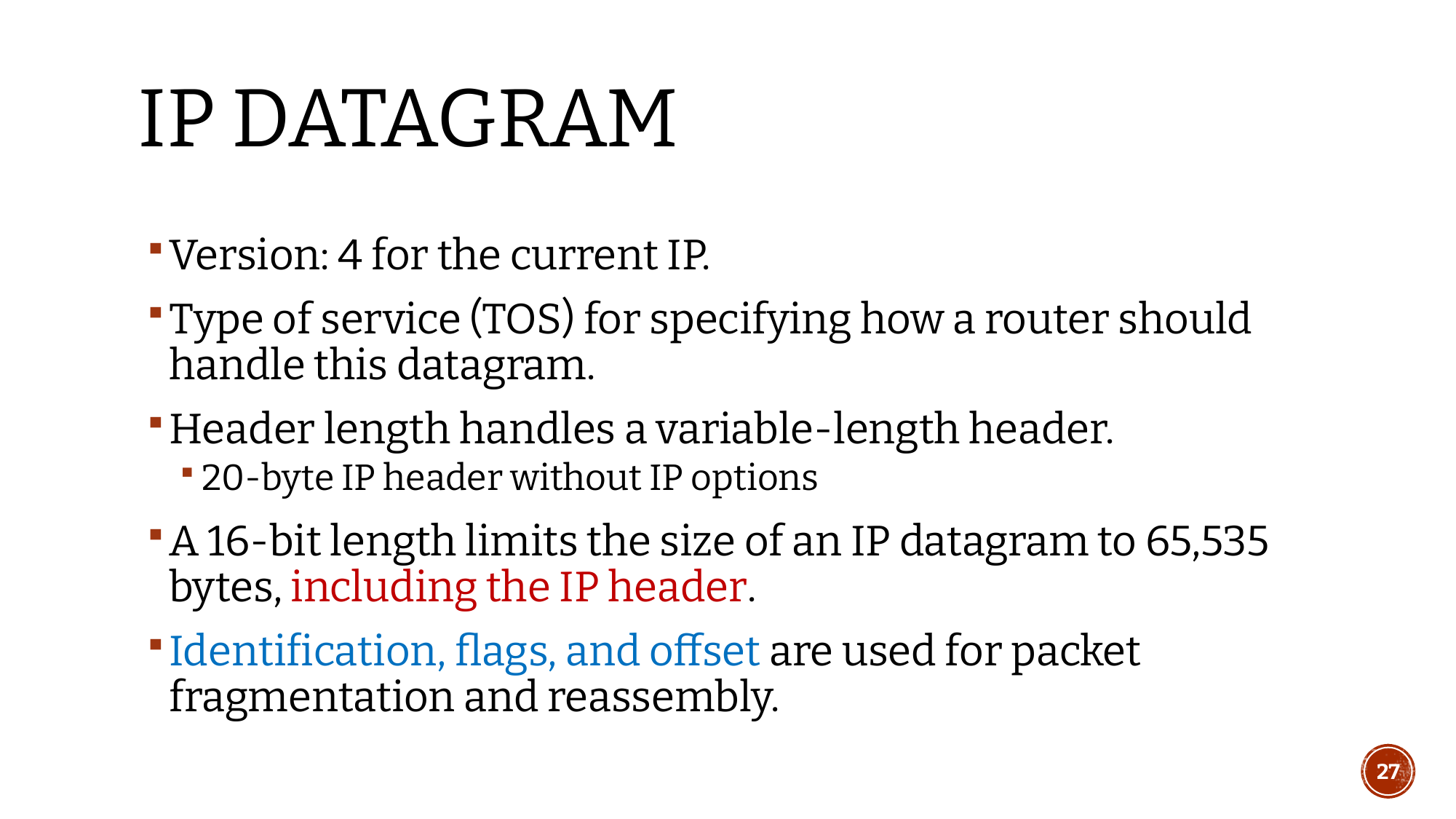

# IP datagram
Version: 4 for the current IP.
Type of service (TOS) for specifying how a router should handle this datagram.
Header length handles a variable-length header.
20-byte IP header without IP options
A 16-bit length limits the size of an IP datagram to 65,535 bytes, including the IP header.
Identification, flags, and offset are used for packet fragmentation and reassembly.
27